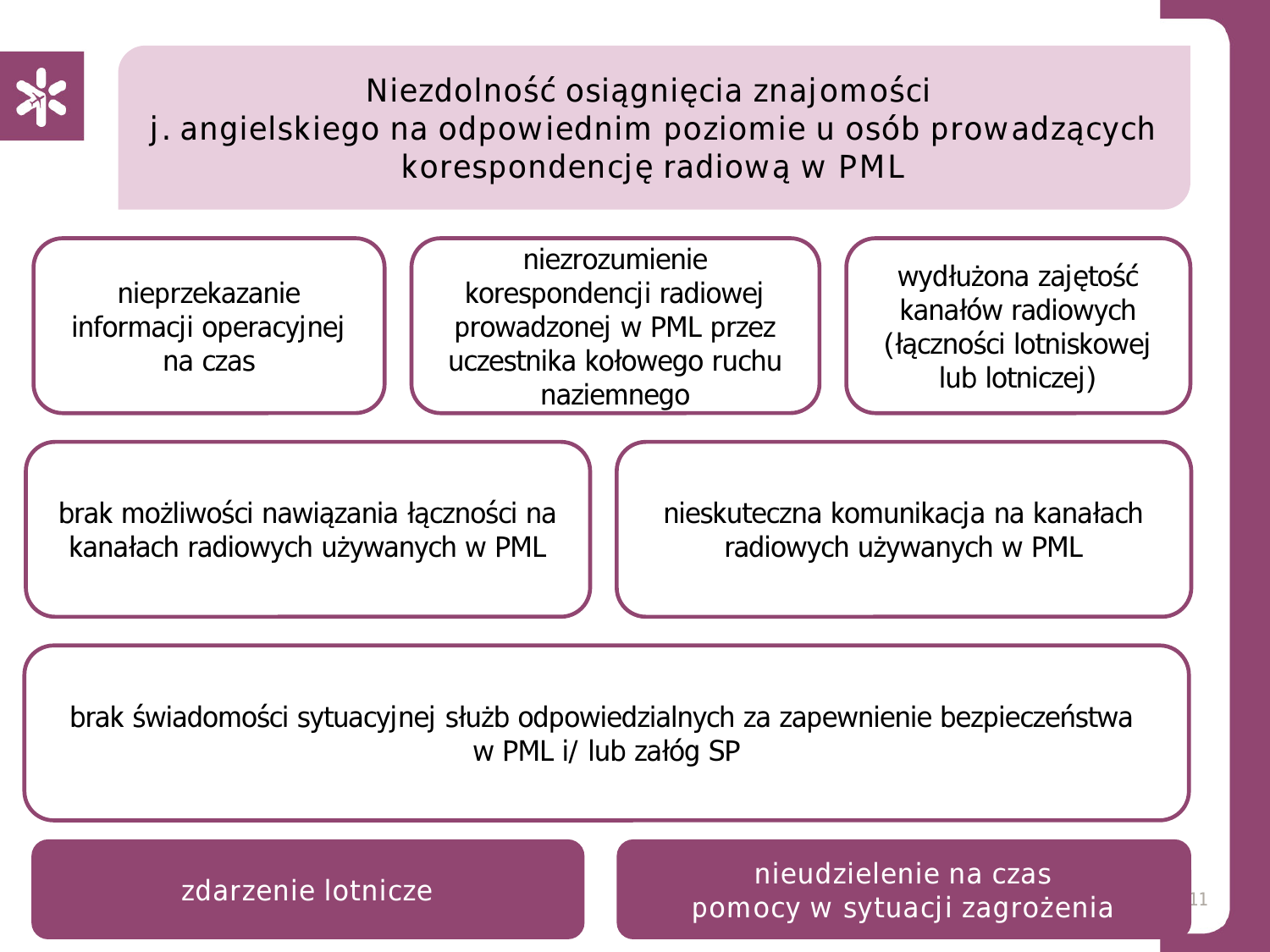

Niezdolność osiągnięcia znajomości
j. angielskiego na odpowiednim poziomie u osób prowadzących korespondencję radiową w PML
nieprzekazanie informacji operacyjnej na czas
niezrozumienie korespondencji radiowej prowadzonej w PML przez uczestnika kołowego ruchu naziemnego
wydłużona zajętość kanałów radiowych (łączności lotniskowej lub lotniczej)
brak możliwości nawiązania łączności na kanałach radiowych używanych w PML
nieskuteczna komunikacja na kanałach radiowych używanych w PML
brak świadomości sytuacyjnej służb odpowiedzialnych za zapewnienie bezpieczeństwa
w PML i/ lub załóg SP
zdarzenie lotnicze
nieudzielenie na czas
pomocy w sytuacji zagrożenia
11